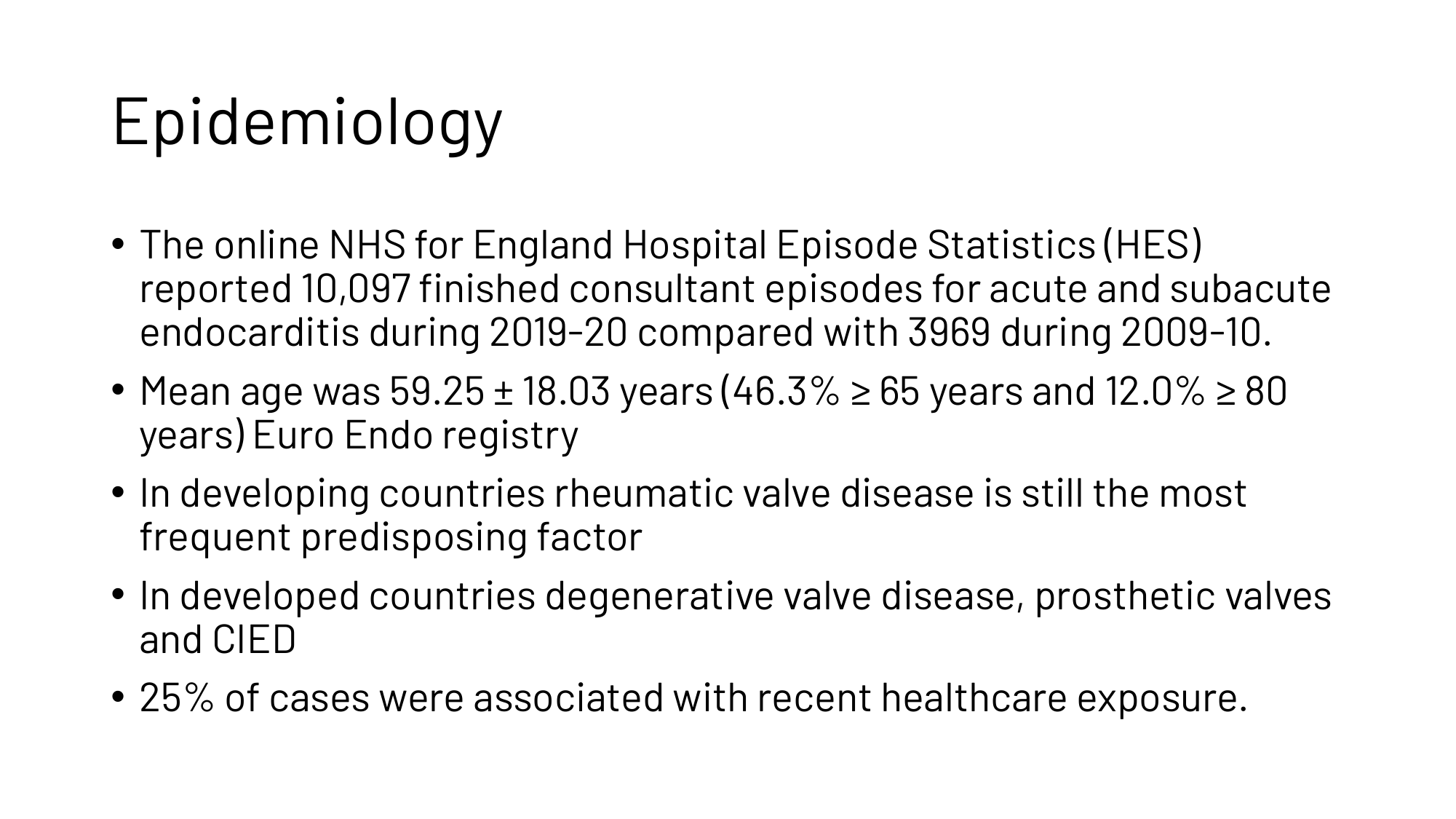

# Epidemiology
The online NHS for England Hospital Episode Statistics (HES) reported 10,097 finished consultant episodes for acute and subacute endocarditis during 2019-20 compared with 3969 during 2009-10.
Mean age was 59.25 ± 18.03 years (46.3% ≥ 65 years and 12.0% ≥ 80 years) Euro Endo registry
In developing countries rheumatic valve disease is still the most frequent predisposing factor
In developed countries degenerative valve disease, prosthetic valves and CIED
25% of cases were associated with recent healthcare exposure.